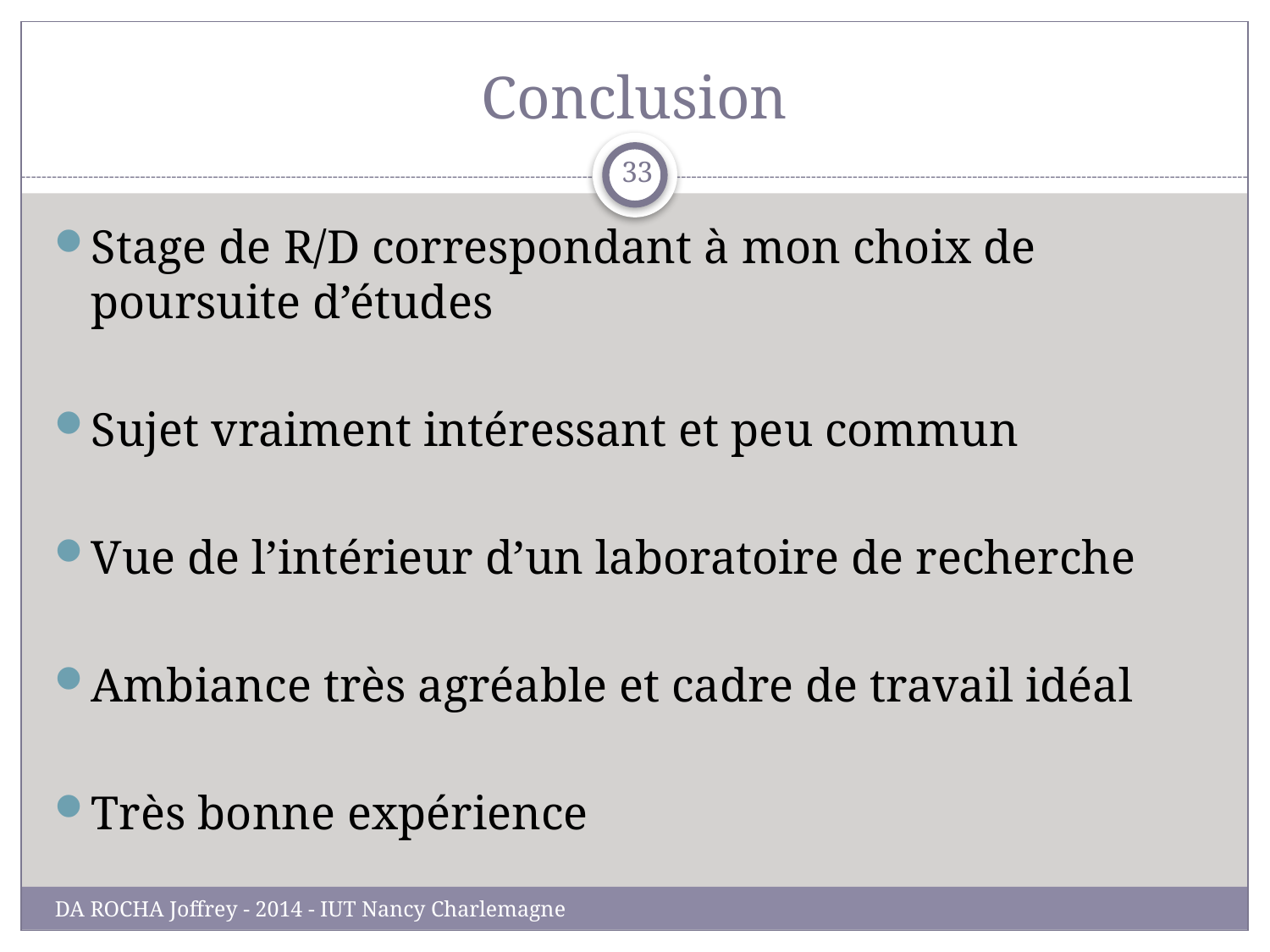

# Conclusion
33
Stage de R/D correspondant à mon choix de poursuite d’études

Sujet vraiment intéressant et peu commun

Vue de l’intérieur d’un laboratoire de recherche

Ambiance très agréable et cadre de travail idéal

Très bonne expérience
DA ROCHA Joffrey - 2014 - IUT Nancy Charlemagne